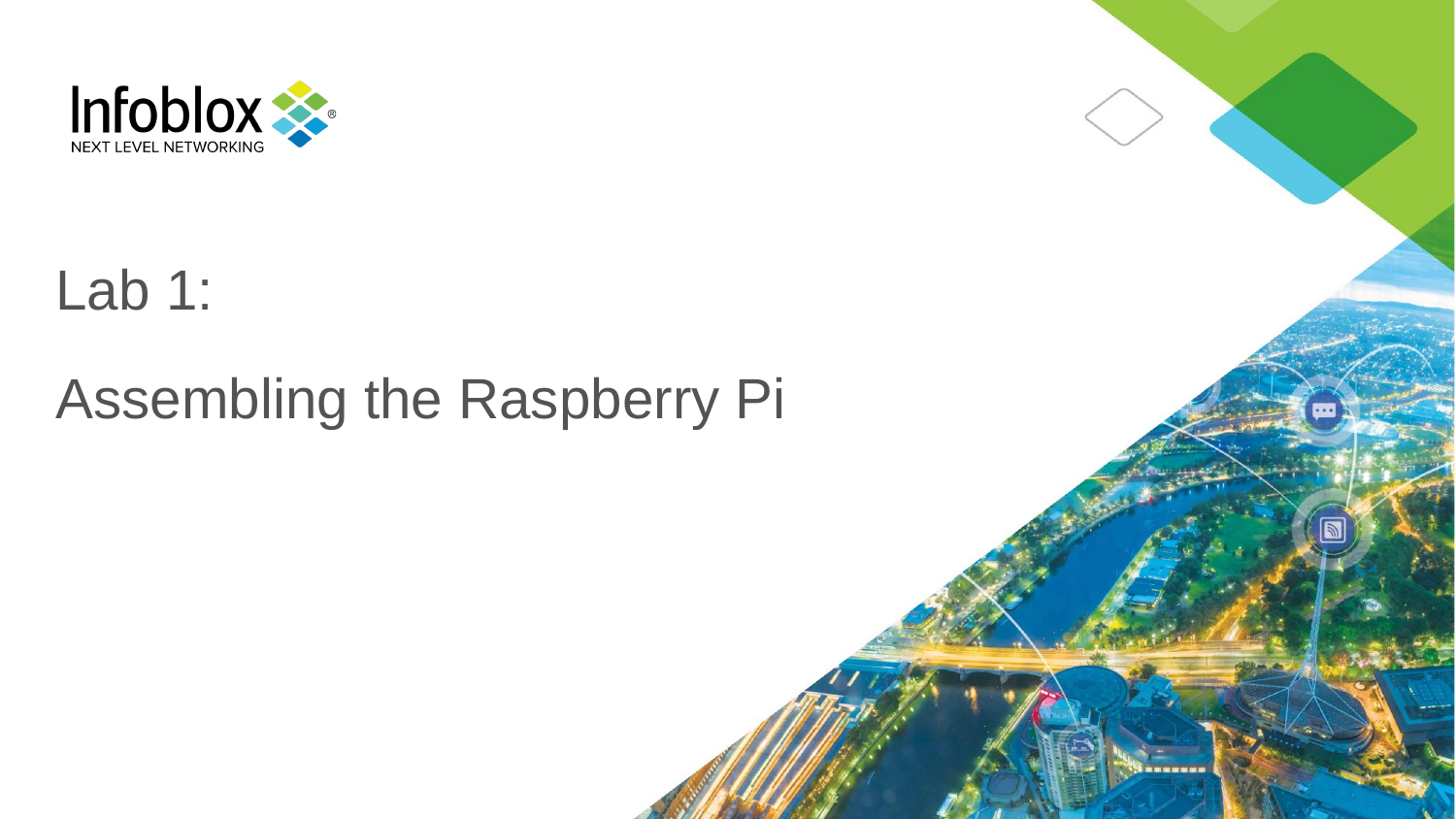

# Lab 1: Assembling the Raspberry Pi